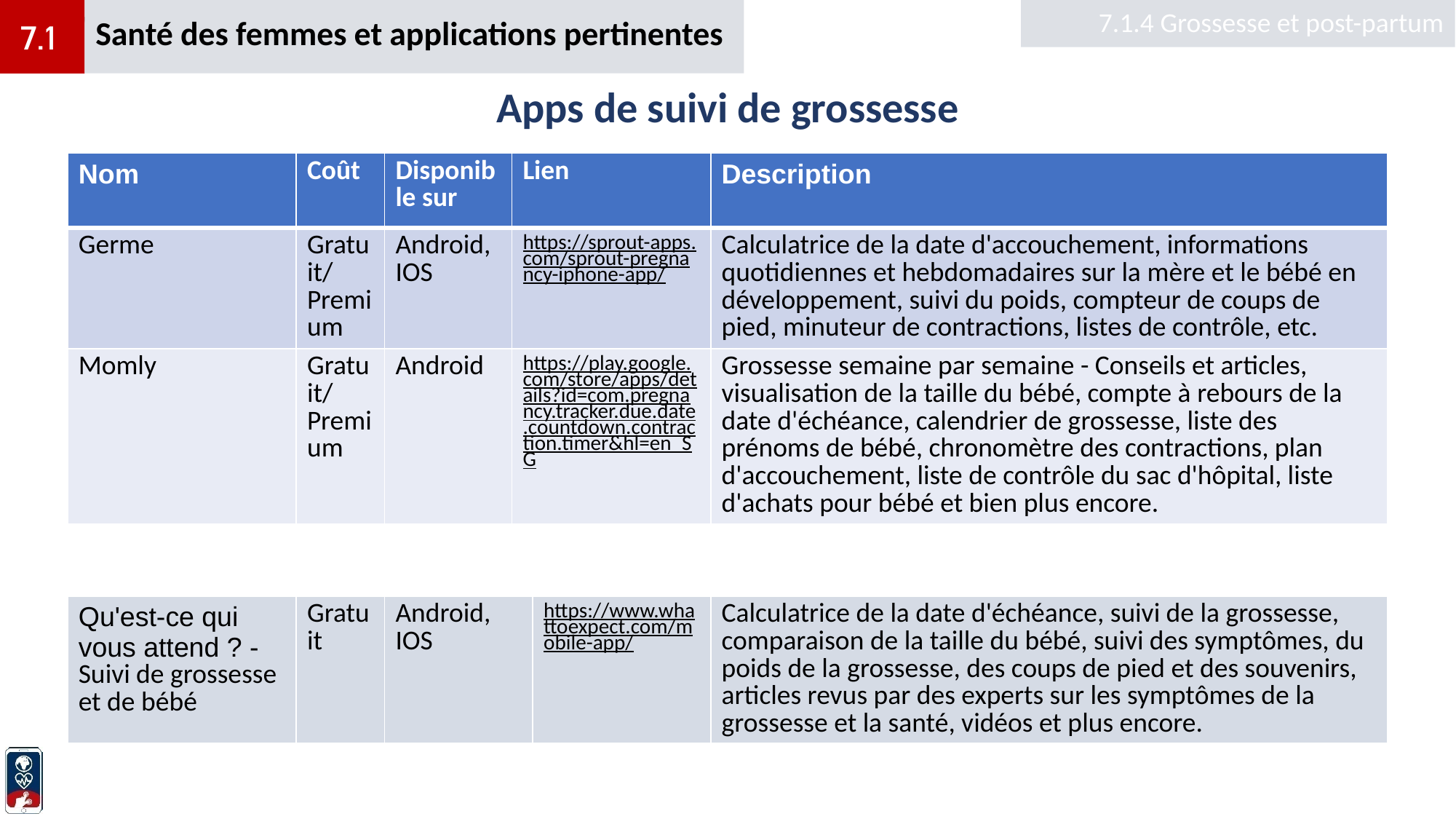

Santé des femmes et applications pertinentes
7.1.4 Grossesse et post-partum
7.1
# Apps de suivi de grossesse
| Nom | Coût | Disponible sur | Lien | Description |
| --- | --- | --- | --- | --- |
| Germe | Gratuit/Premium | Android, IOS | https://sprout-apps.com/sprout-pregnancy-iphone-app/ | Calculatrice de la date d'accouchement, informations quotidiennes et hebdomadaires sur la mère et le bébé en développement, suivi du poids, compteur de coups de pied, minuteur de contractions, listes de contrôle, etc. |
| Momly | Gratuit/Premium | Android | https://play.google.com/store/apps/details?id=com.pregnancy.tracker.due.date.countdown.contraction.timer&hl=en\_SG | Grossesse semaine par semaine - Conseils et articles, visualisation de la taille du bébé, compte à rebours de la date d'échéance, calendrier de grossesse, liste des prénoms de bébé, chronomètre des contractions, plan d'accouchement, liste de contrôle du sac d'hôpital, liste d'achats pour bébé et bien plus encore. |
| Qu'est-ce qui vous attend ? - Suivi de grossesse et de bébé | Gratuit | Android, IOS | https://www.whattoexpect.com/mobile-app/ | Calculatrice de la date d'échéance, suivi de la grossesse, comparaison de la taille du bébé, suivi des symptômes, du poids de la grossesse, des coups de pied et des souvenirs, articles revus par des experts sur les symptômes de la grossesse et la santé, vidéos et plus encore. |
| --- | --- | --- | --- | --- |